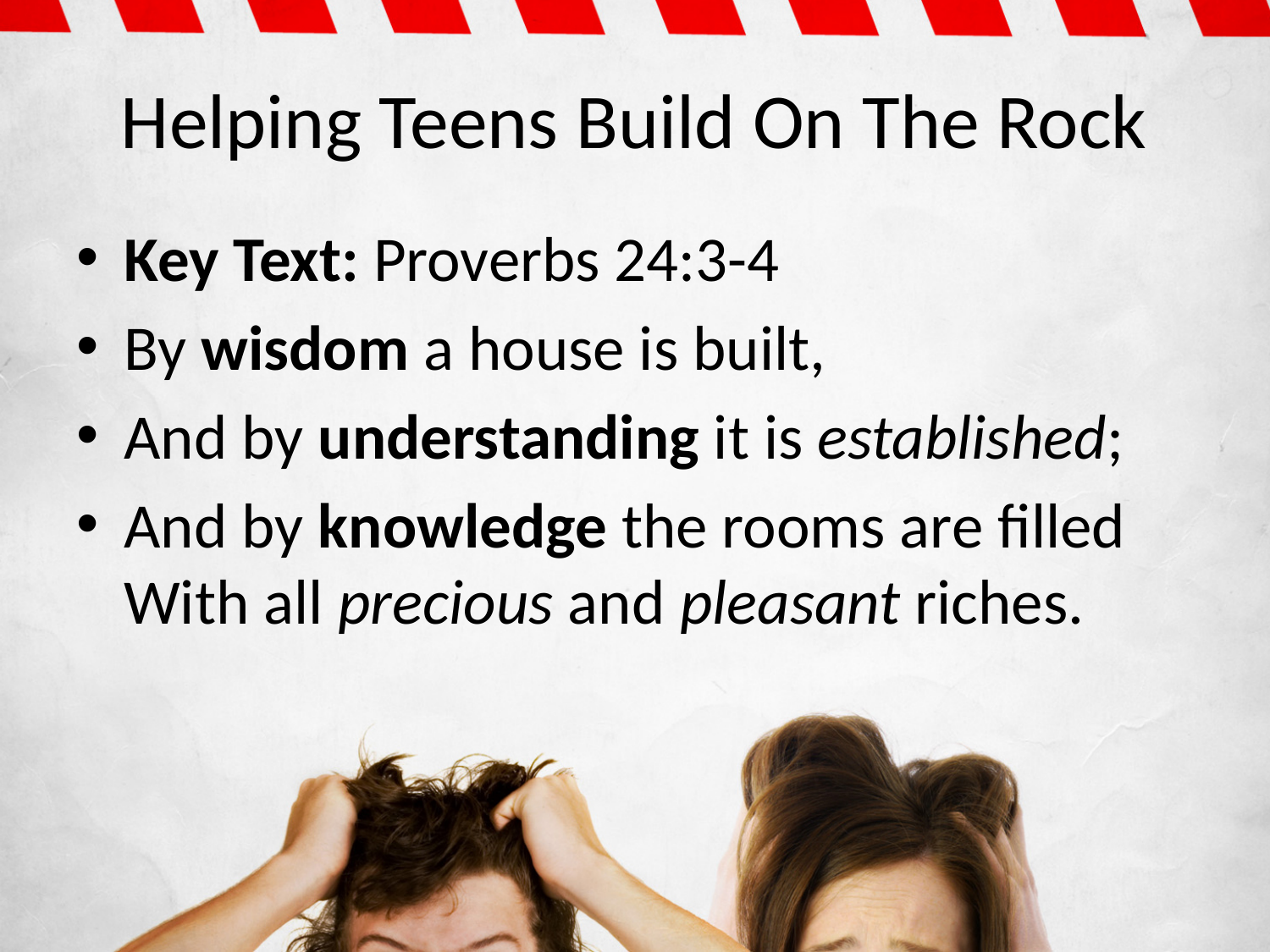

# Helping Teens Build On The Rock
Key Text: Proverbs 24:3-4
By wisdom a house is built,
And by understanding it is established;
And by knowledge the rooms are filled With all precious and pleasant riches.